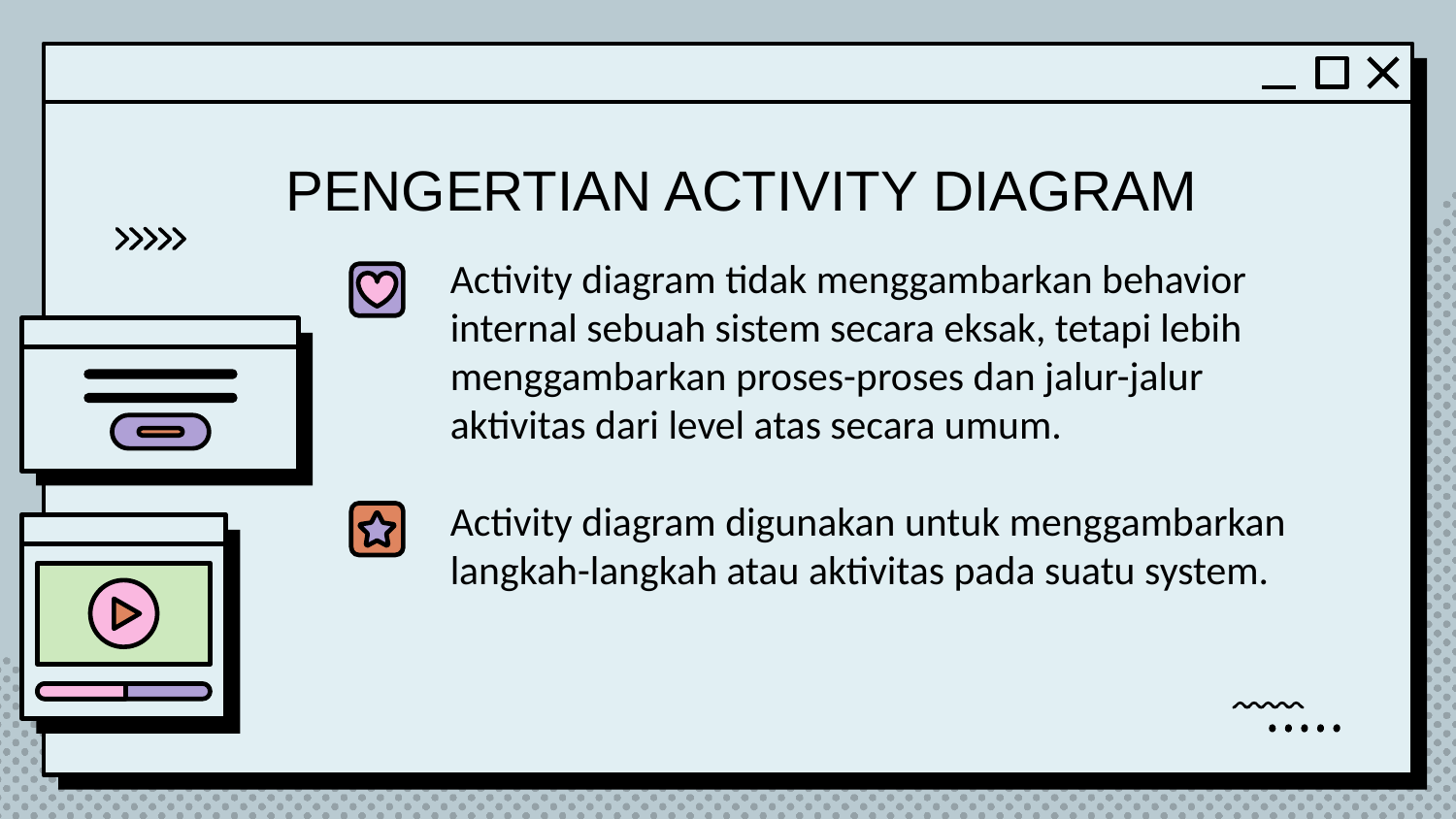

# PENGERTIAN ACTIVITY DIAGRAM

Activity diagram tidak menggambarkan behavior internal sebuah sistem secara eksak, tetapi lebih menggambarkan proses-proses dan jalur-jalur aktivitas dari level atas secara umum.

Activity diagram digunakan untuk menggambarkan langkah-langkah atau aktivitas pada suatu system.